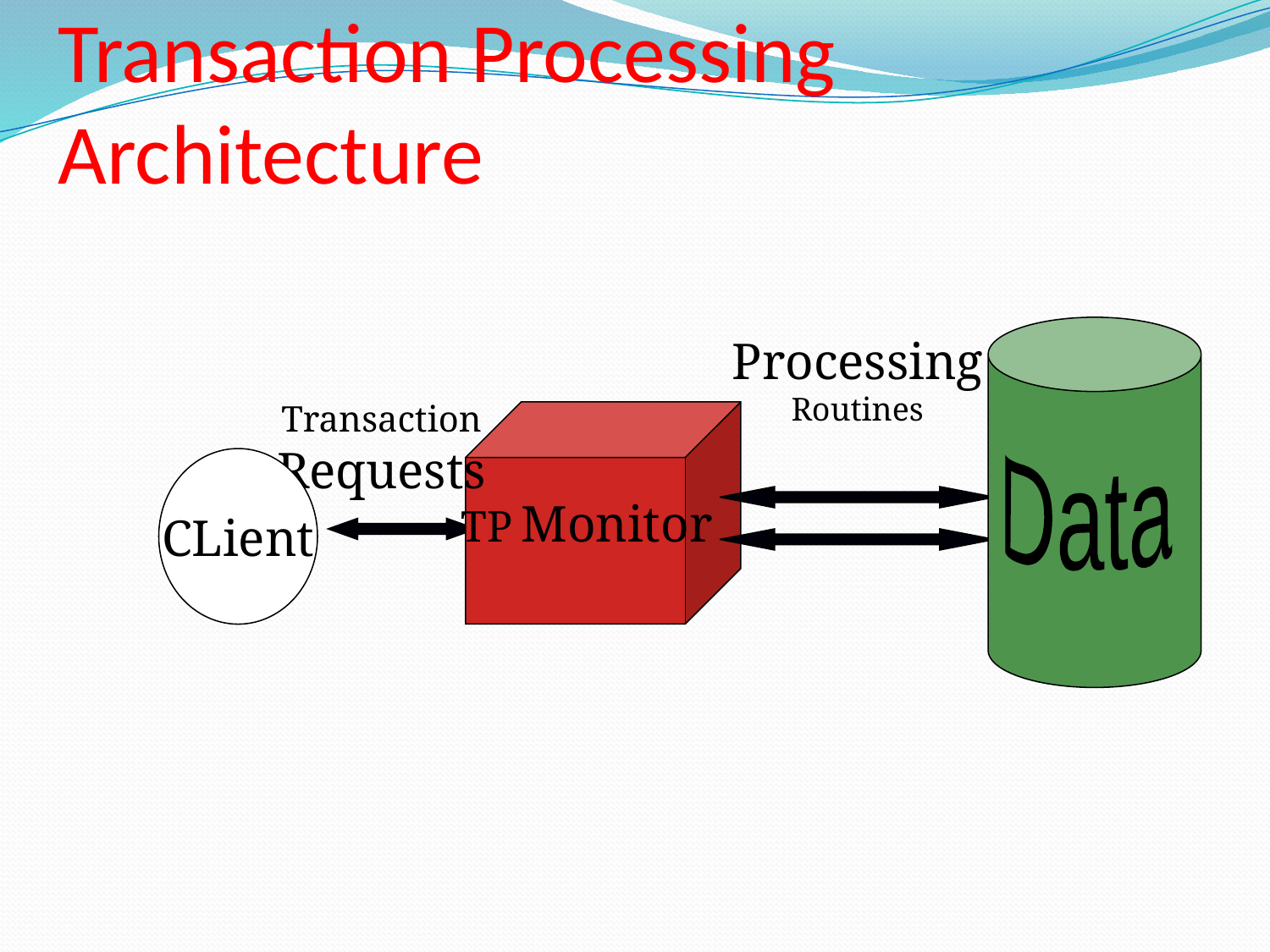

# Transaction Processing Architecture

Processing
Routines
Transaction
Requests

CLient
Data
TP Monitor